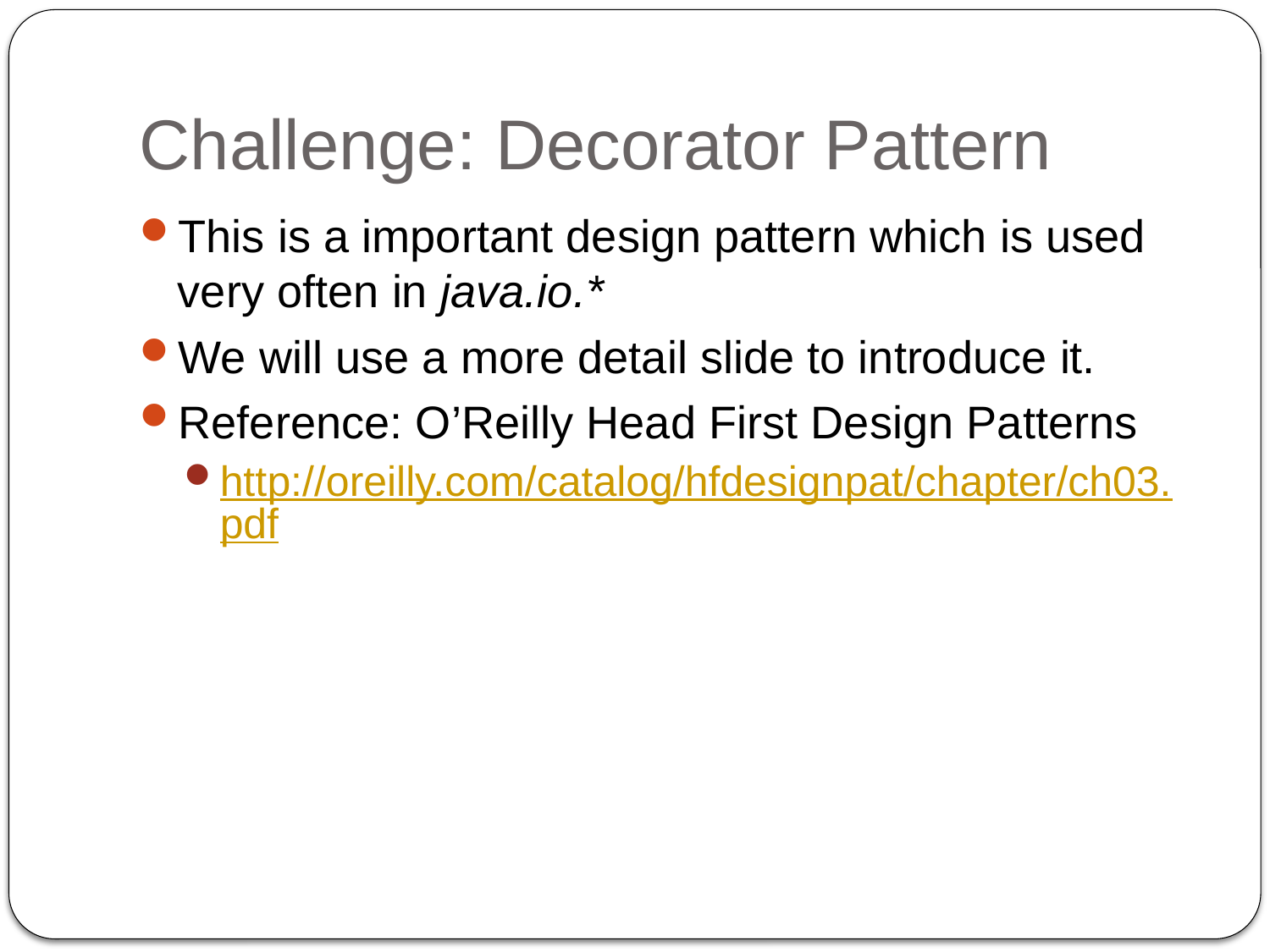

# Challenge: Decorator Pattern
This is a important design pattern which is used very often in java.io.*
We will use a more detail slide to introduce it.
Reference: O’Reilly Head First Design Patterns
http://oreilly.com/catalog/hfdesignpat/chapter/ch03.pdf